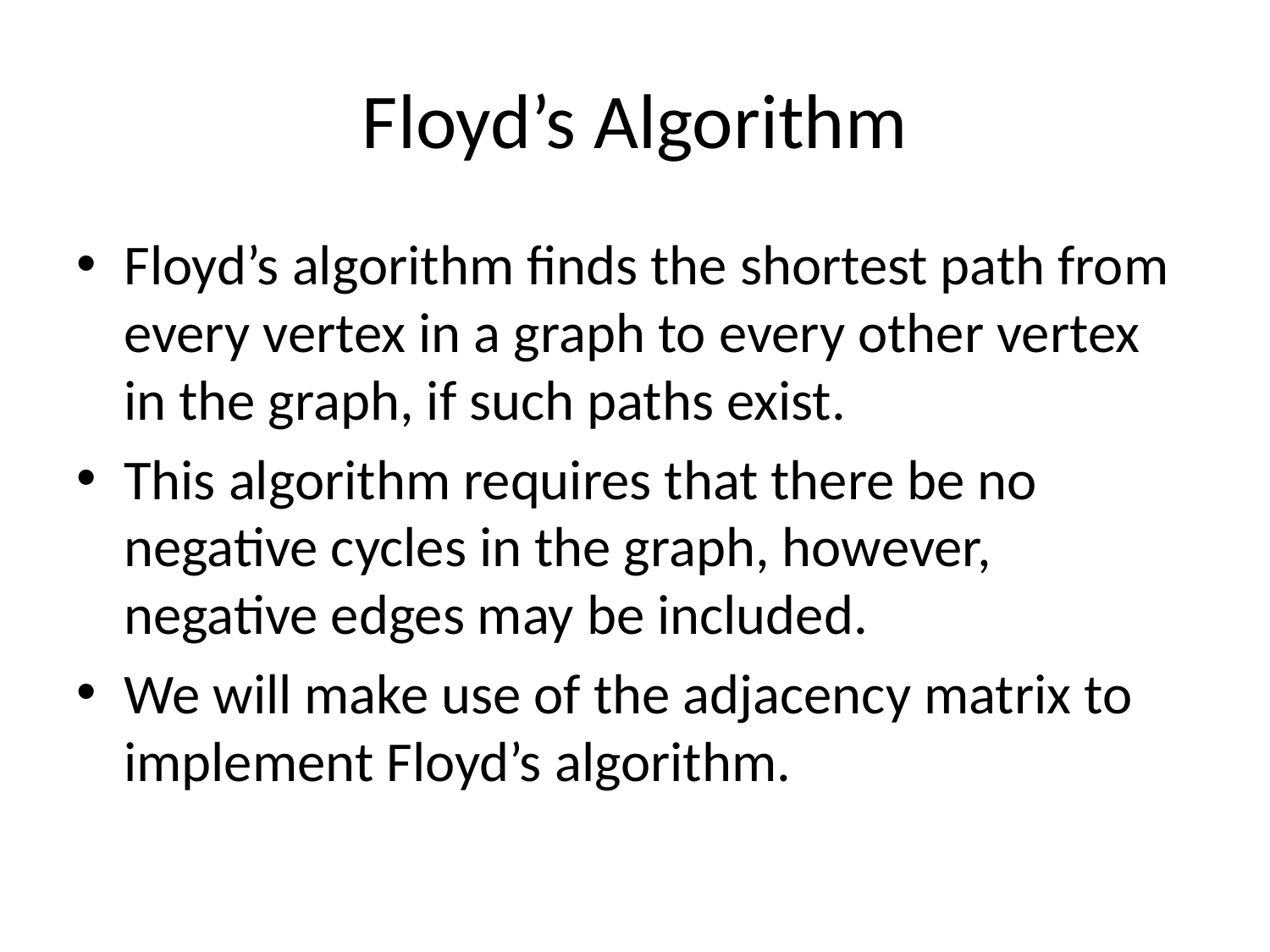

# Floyd’s Algorithm
Floyd’s algorithm finds the shortest path from every vertex in a graph to every other vertex in the graph, if such paths exist.
This algorithm requires that there be no negative cycles in the graph, however, negative edges may be included.
We will make use of the adjacency matrix to implement Floyd’s algorithm.